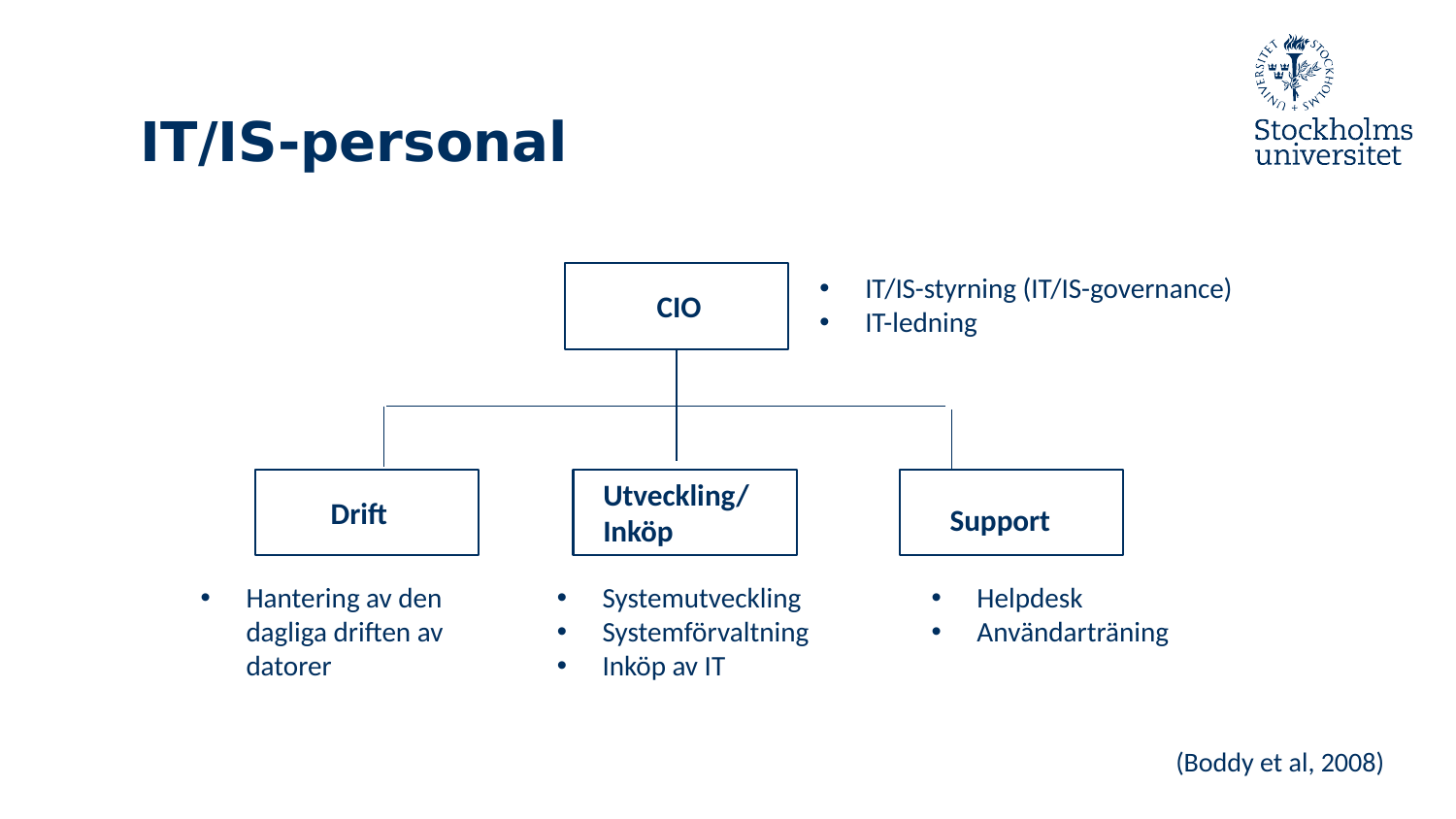

# IT/IS-personal

IT/IS-styrning (IT/IS-governance)
IT-ledning
CIO
Utveckling/
Inköp

Drift
Support
Hantering av den dagliga driften av datorer
Systemutveckling
Systemförvaltning
Inköp av IT
Helpdesk
Användarträning
(Boddy et al, 2008)